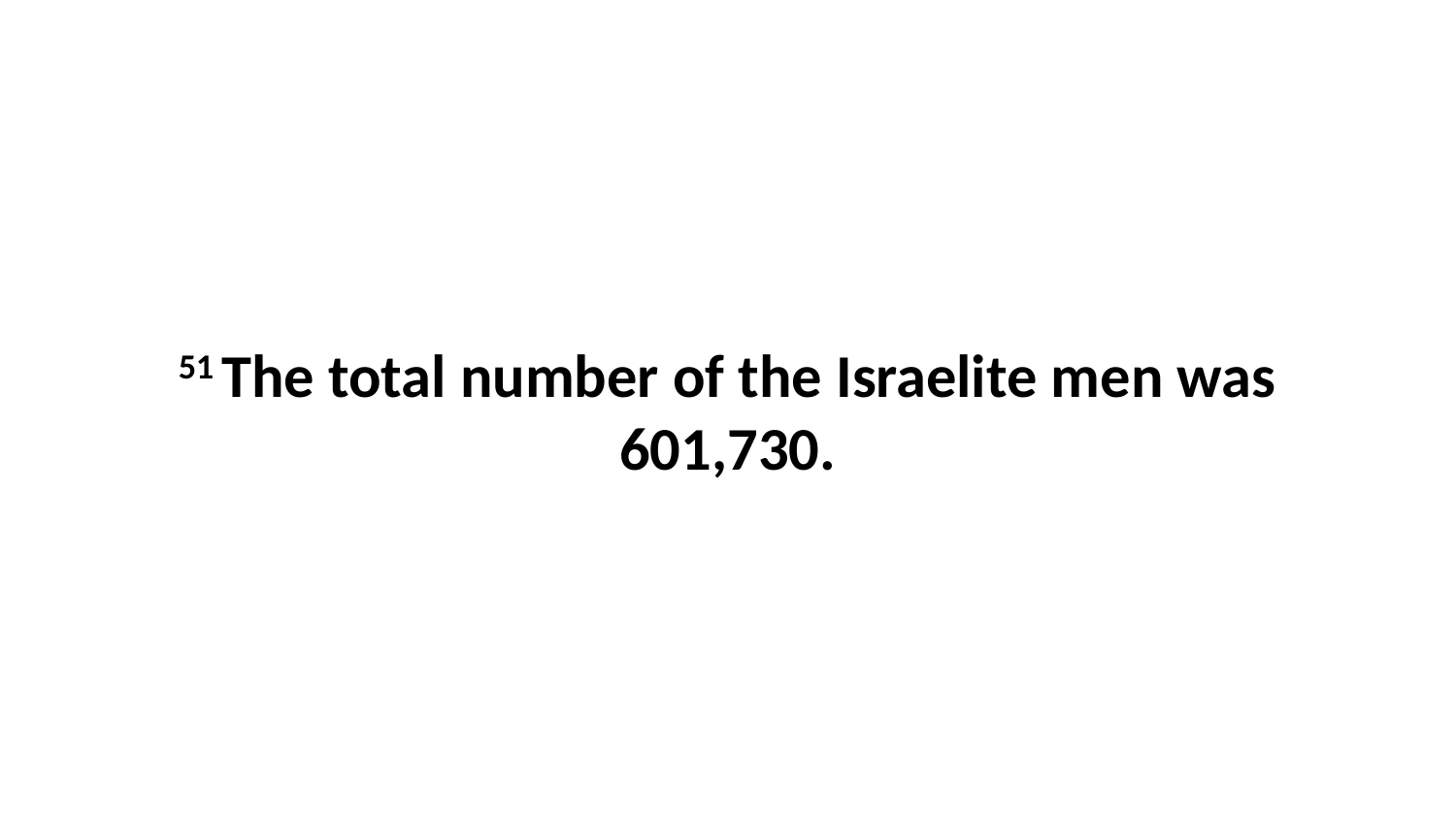

51 The total number of the Israelite men was 601,730.